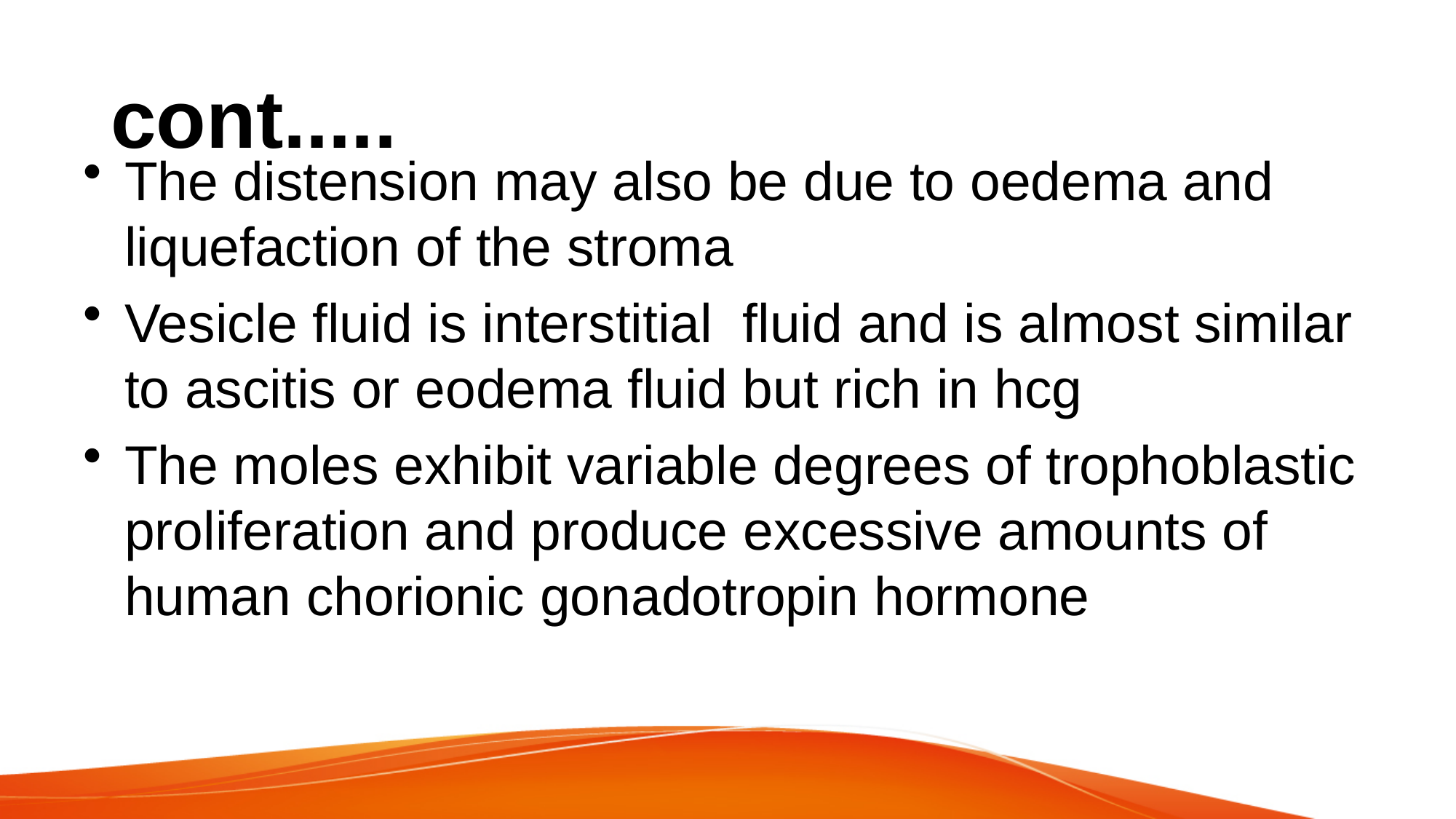

# cont.....
The distension may also be due to oedema and liquefaction of the stroma
Vesicle fluid is interstitial  fluid and is almost similar to ascitis or eodema fluid but rich in hcg
The moles exhibit variable degrees of trophoblastic proliferation and produce excessive amounts of human chorionic gonadotropin hormone